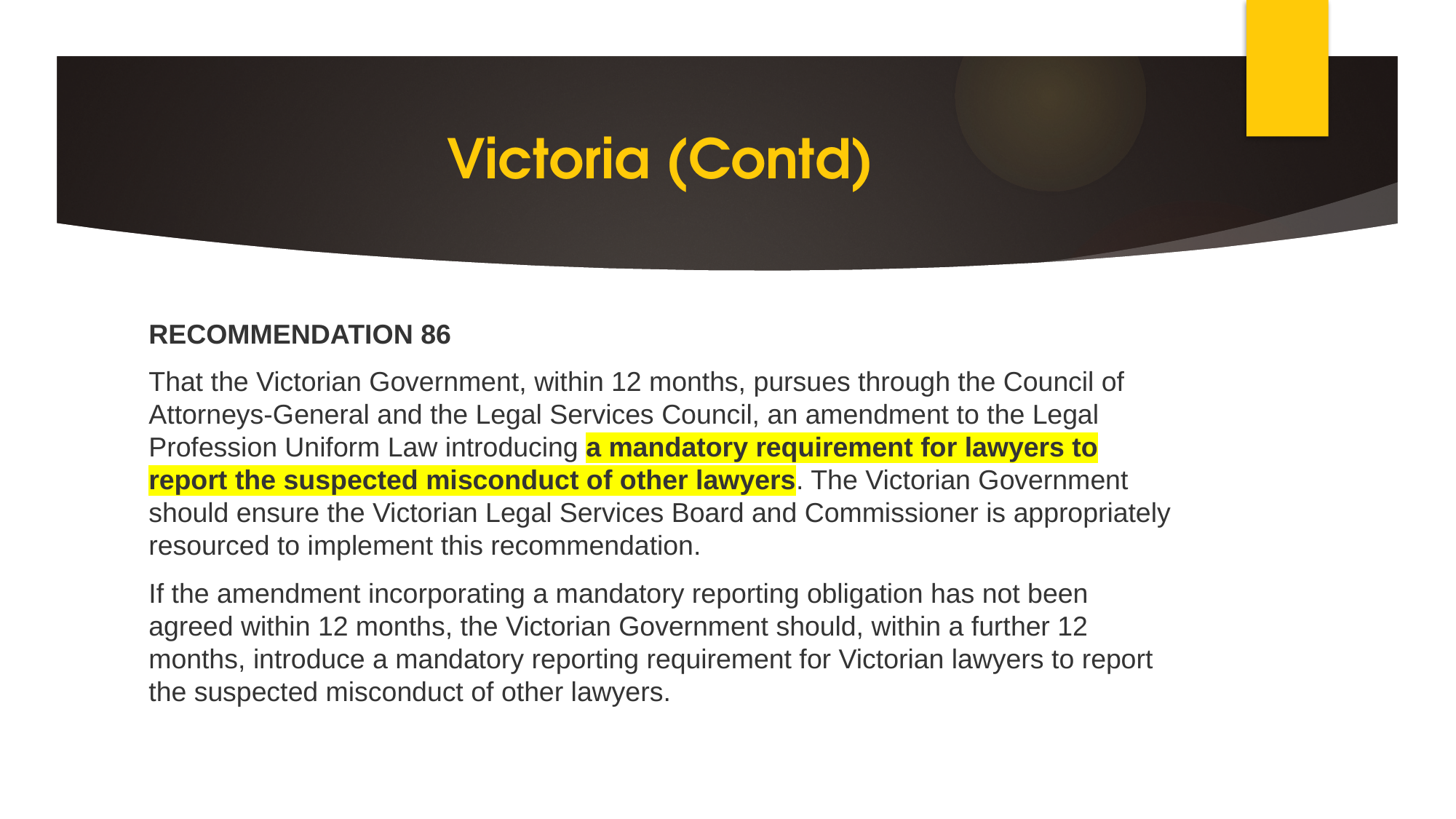

# Victoria (Contd)
RECOMMENDATION 86
That the Victorian Government, within 12 months, pursues through the Council of Attorneys-General and the Legal Services Council, an amendment to the Legal Profession Uniform Law introducing a mandatory requirement for lawyers to report the suspected misconduct of other lawyers. The Victorian Government should ensure the Victorian Legal Services Board and Commissioner is appropriately resourced to implement this recommendation.
If the amendment incorporating a mandatory reporting obligation has not been agreed within 12 months, the Victorian Government should, within a further 12 months, introduce a mandatory reporting requirement for Victorian lawyers to report the suspected misconduct of other lawyers.